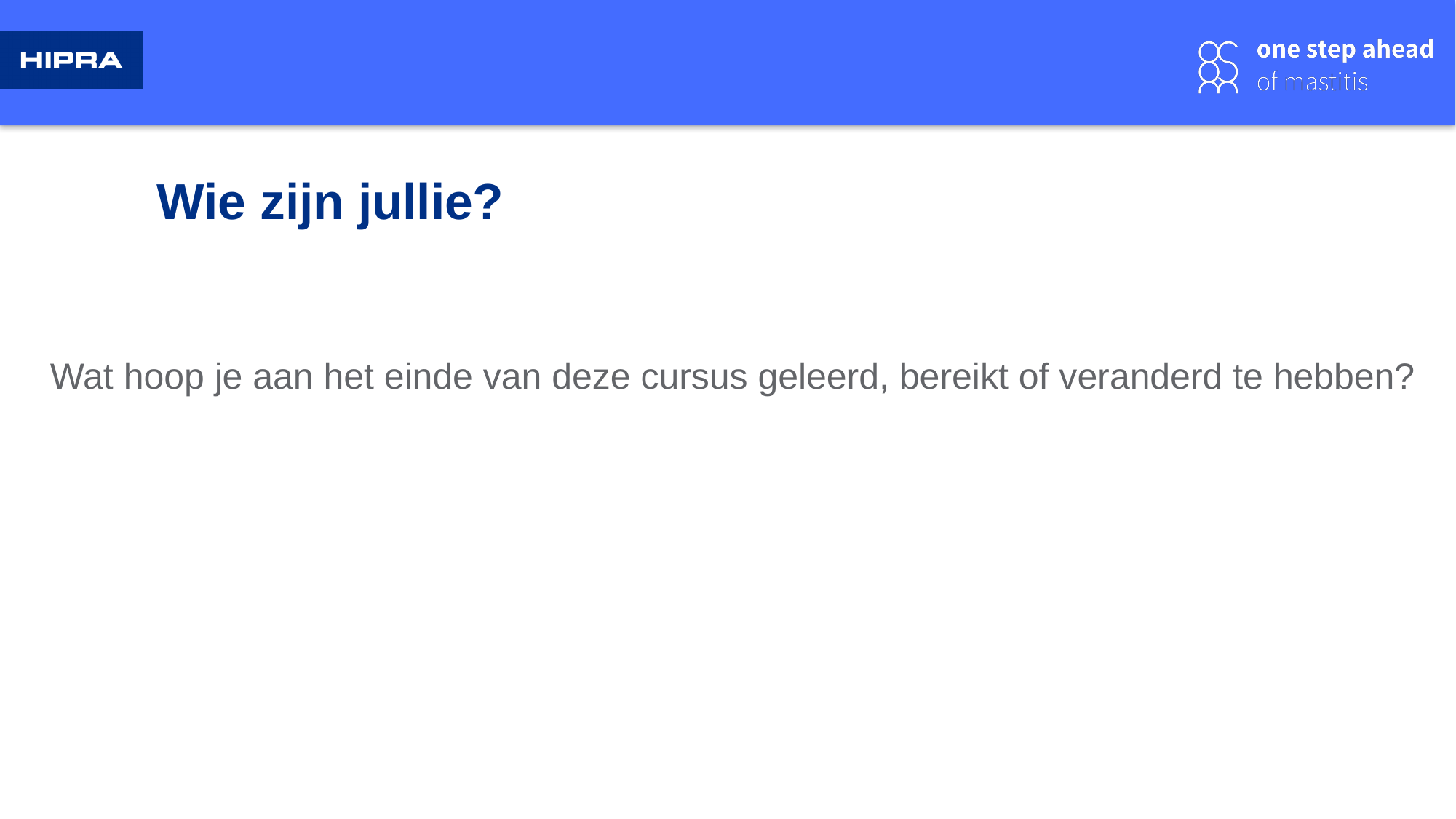

# Wie zijn jullie?
Wat hoop je aan het einde van deze cursus geleerd, bereikt of veranderd te hebben?